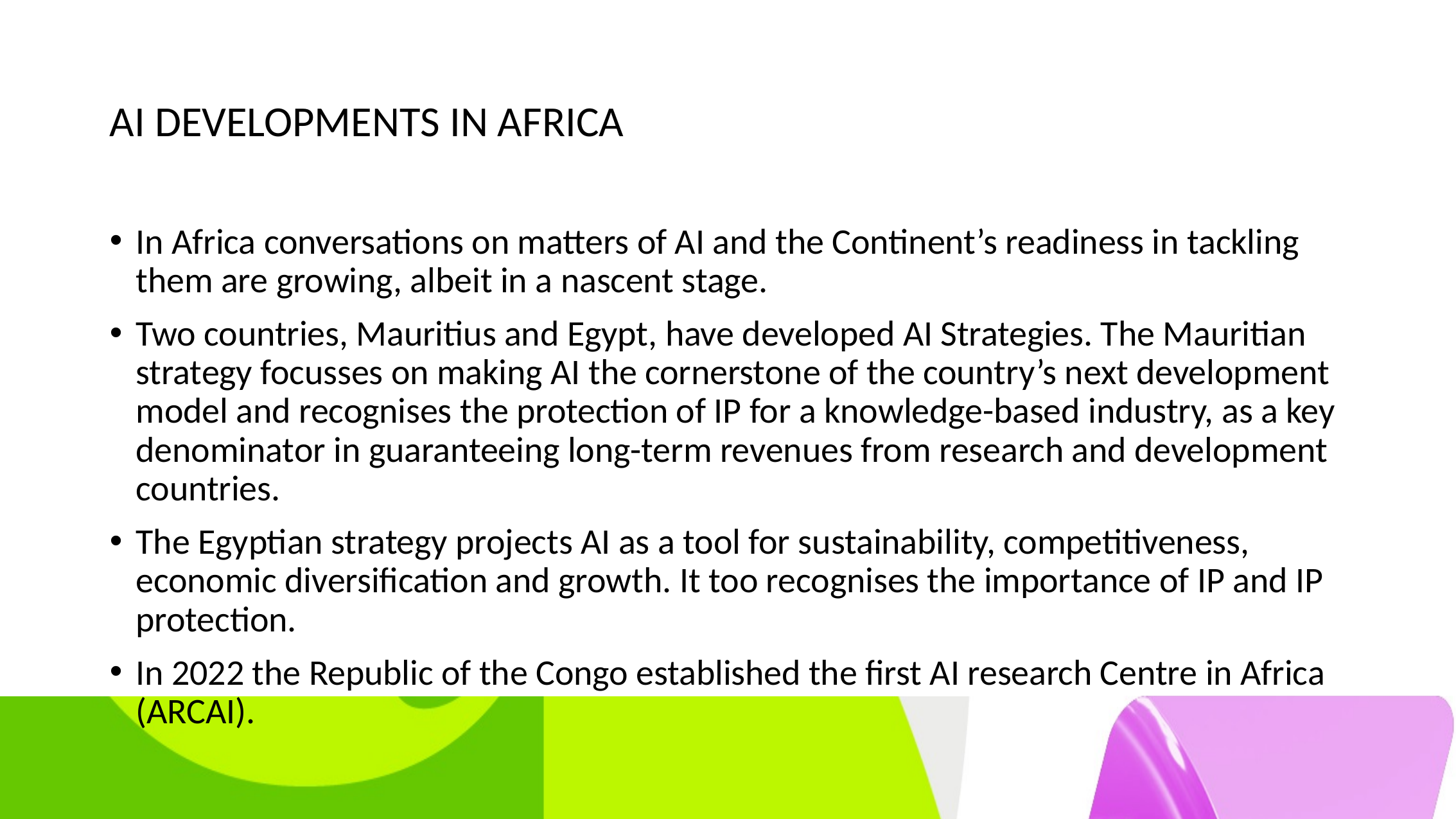

# AI DEVELOPMENTS IN AFRICA
In Africa conversations on matters of AI and the Continent’s readiness in tackling them are growing, albeit in a nascent stage.
Two countries, Mauritius and Egypt, have developed AI Strategies. The Mauritian strategy focusses on making AI the cornerstone of the country’s next development model and recognises the protection of IP for a knowledge-based industry, as a key denominator in guaranteeing long-term revenues from research and development countries.
The Egyptian strategy projects AI as a tool for sustainability, competitiveness, economic diversification and growth. It too recognises the importance of IP and IP protection.
In 2022 the Republic of the Congo established the first AI research Centre in Africa (ARCAI).